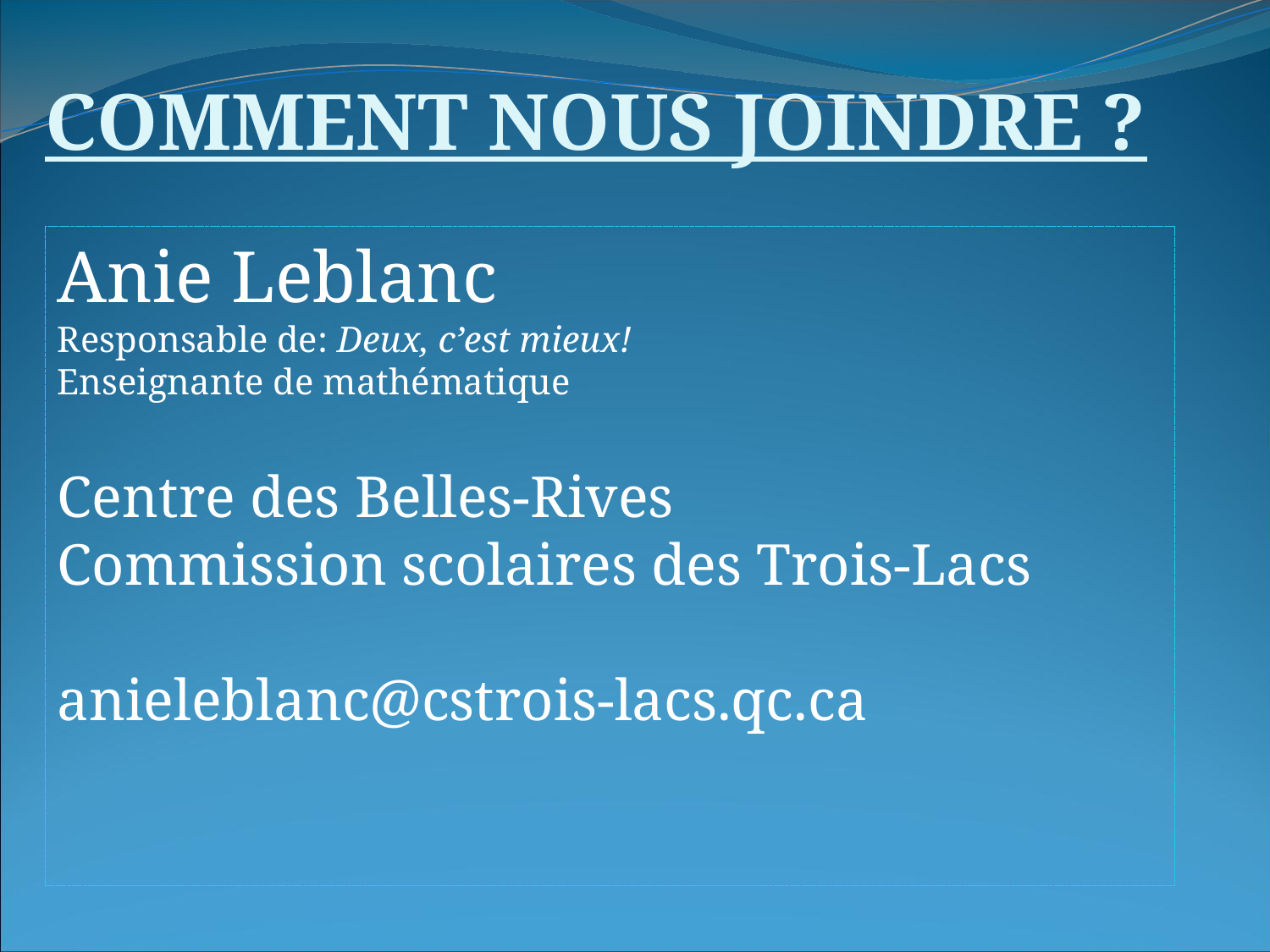

COMMENT NOUS JOINDRE ?

Anie Leblanc
Responsable de: Deux, c’est mieux!
Enseignante de mathématique

Centre des Belles-Rives
Commission scolaires des Trois-Lacs

anieleblanc@cstrois-lacs.qc.ca